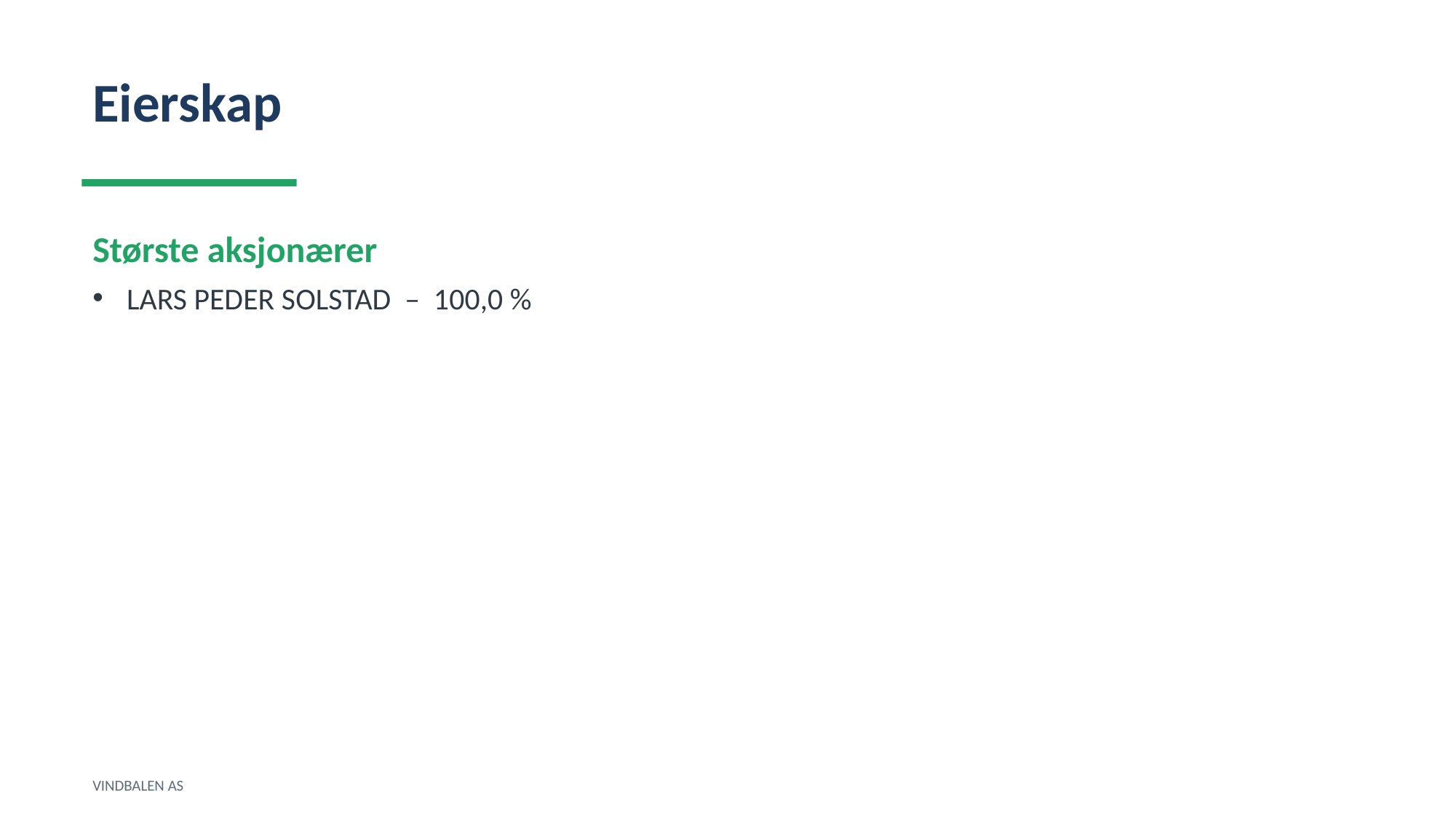

Eierskap

Største aksjonærer
LARS PEDER SOLSTAD  –  100,0 %
VINDBALEN AS